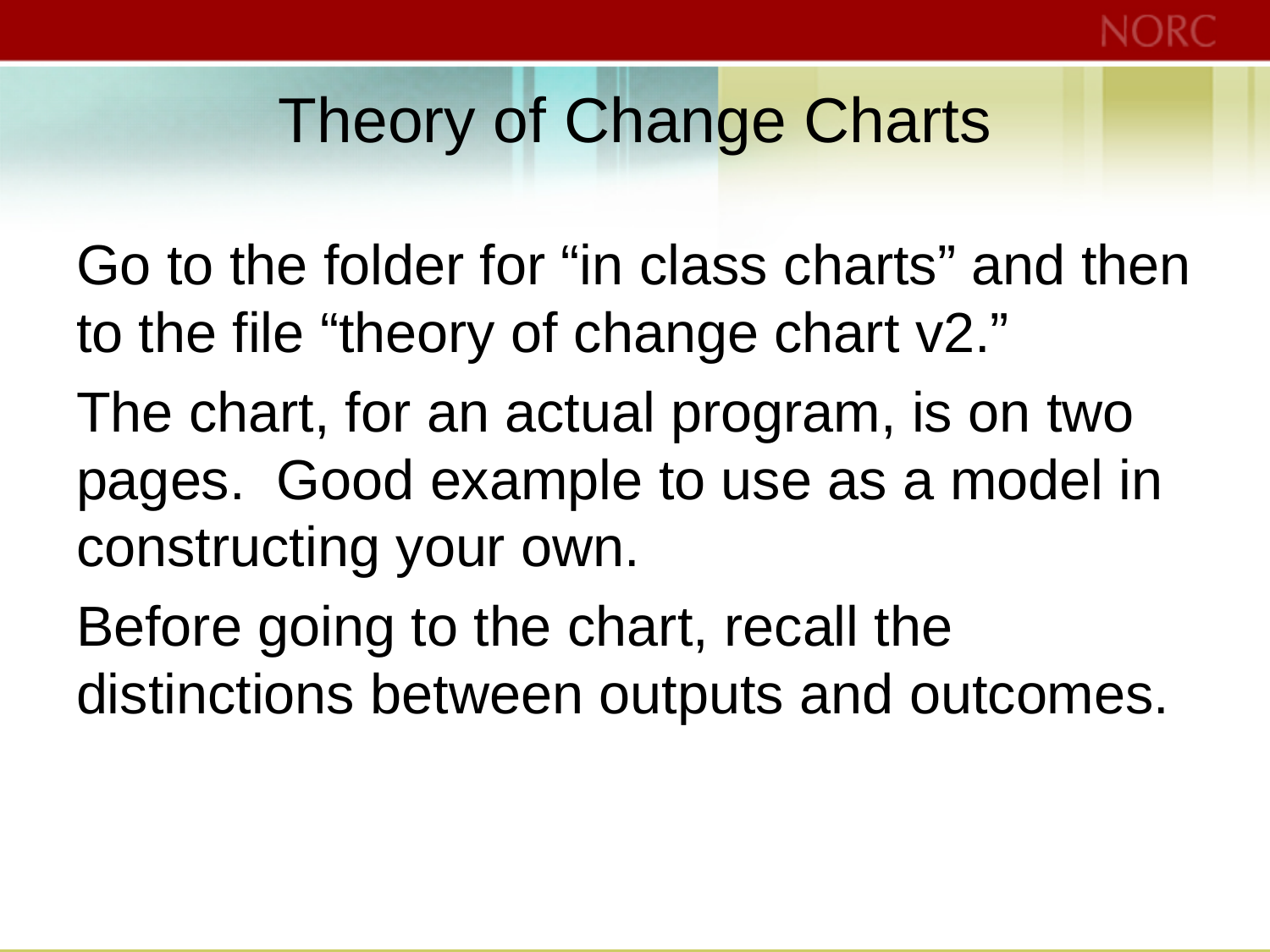

# Theory of Change Charts
Go to the folder for “in class charts” and then to the file “theory of change chart v2.”
The chart, for an actual program, is on two pages.  Good example to use as a model in constructing your own.
Before going to the chart, recall the distinctions between outputs and outcomes.